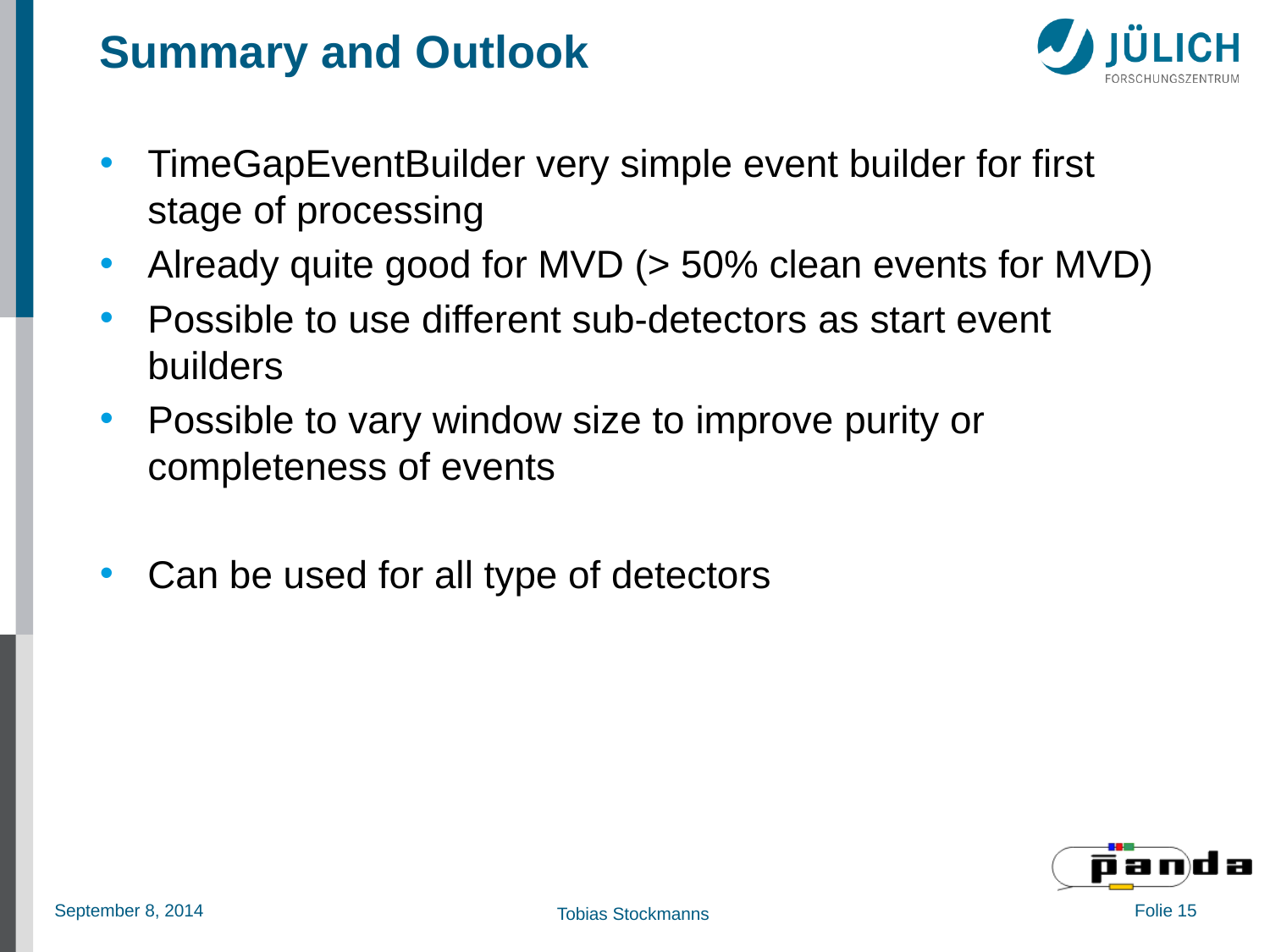

# Summary and Outlook
TimeGapEventBuilder very simple event builder for first stage of processing
Already quite good for MVD (> 50% clean events for MVD)
Possible to use different sub-detectors as start event builders
Possible to vary window size to improve purity or completeness of events

Can be used for all type of detectors